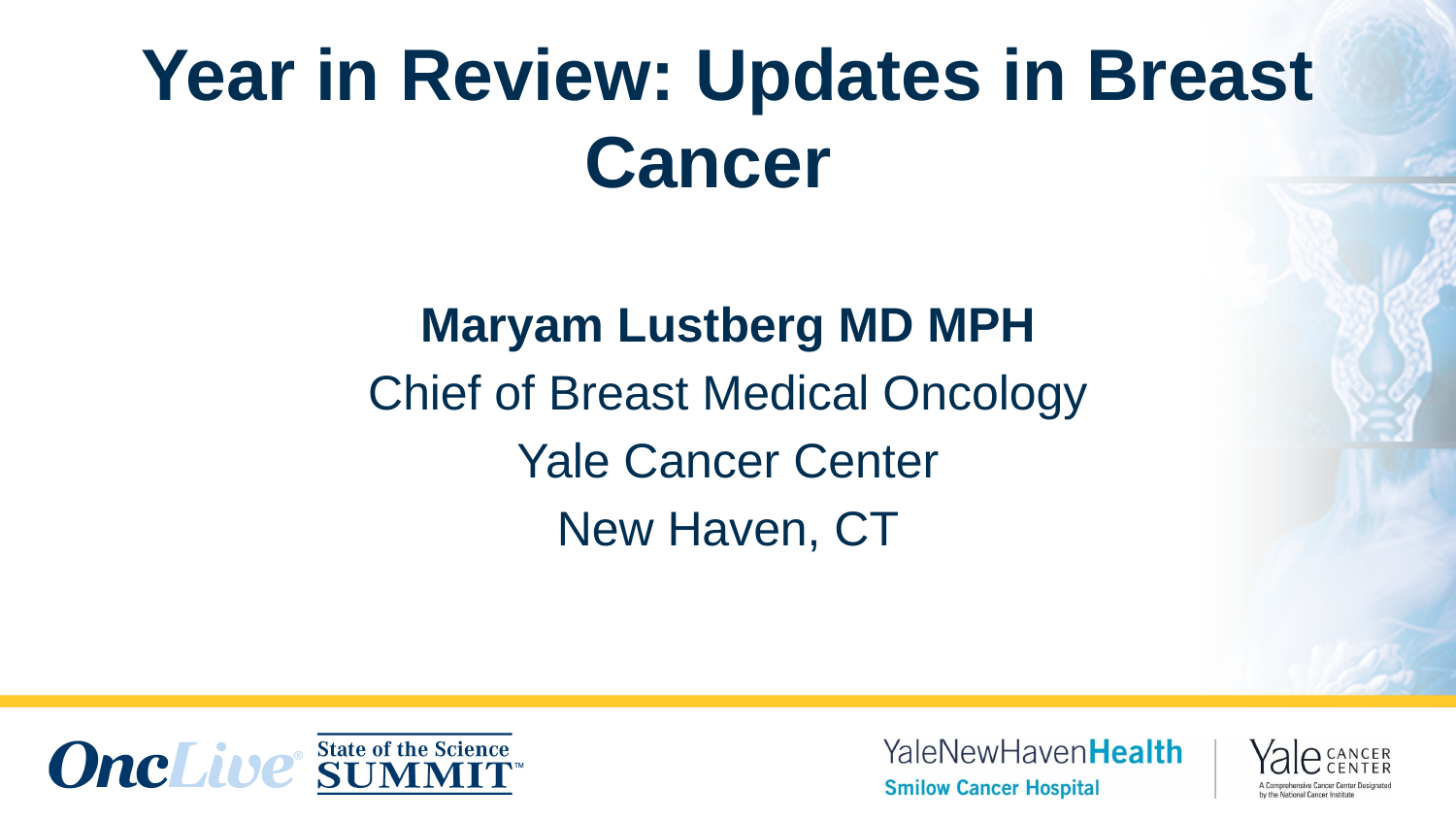

# Year in Review: Updates in Breast Cancer
Maryam Lustberg MD MPH
Chief of Breast Medical Oncology
Yale Cancer Center
New Haven, CT